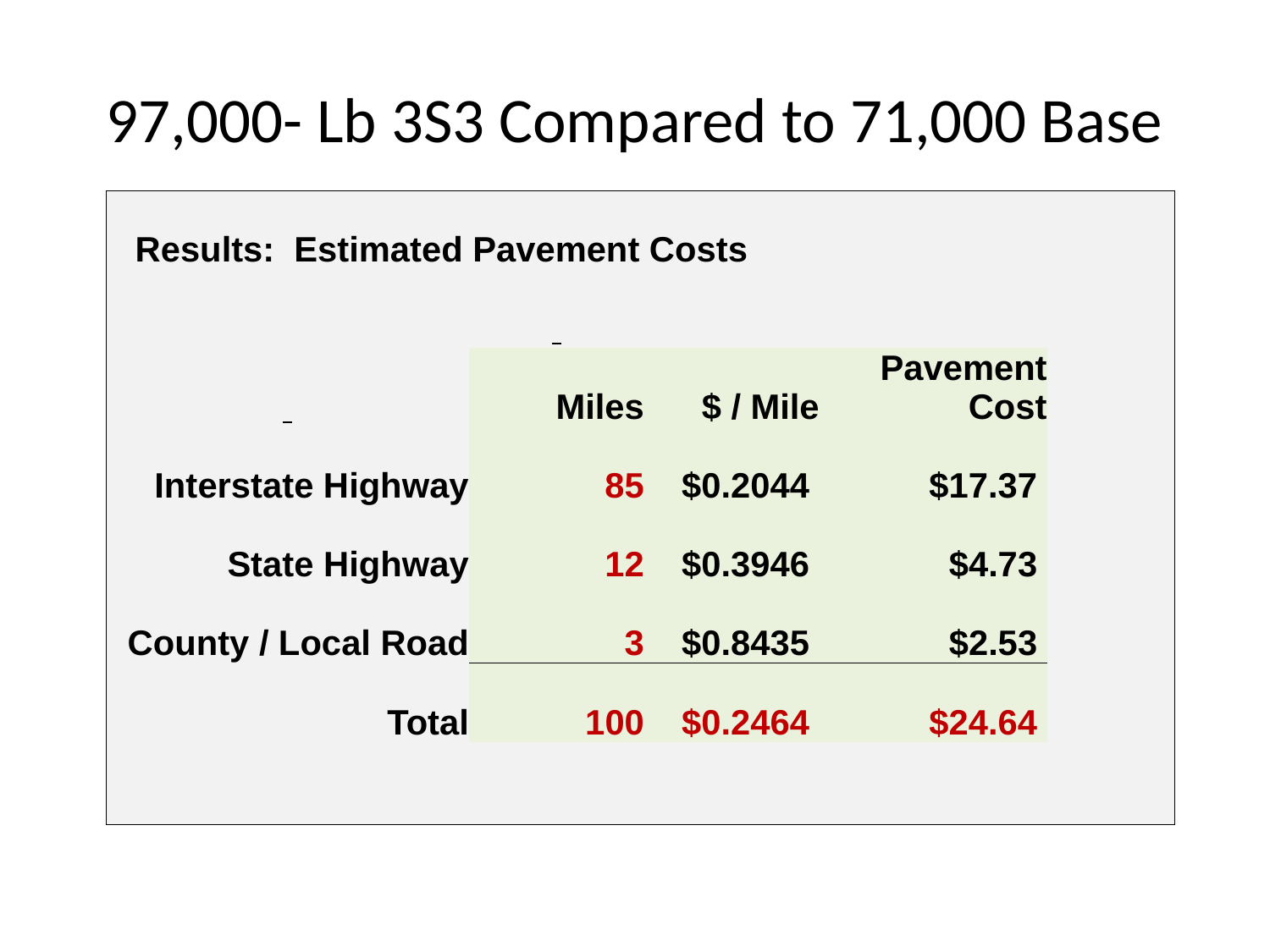

# 97,000- Lb 3S3 Compared to 71,000 Base
| Results: Estimated Pavement Costs |  |  |  |  |
| --- | --- | --- | --- | --- |
|  |  |  |  |  |
|  | Miles | $ / Mile | Pavement Cost |  |
| Interstate Highway | 85 | $0.2044 | $17.37 |  |
| State Highway | 12 | $0.3946 | $4.73 |  |
| County / Local Road | 3 | $0.8435 | $2.53 |  |
| Total | 100 | $0.2464 | $24.64 |  |
|  |  |  |  |  |